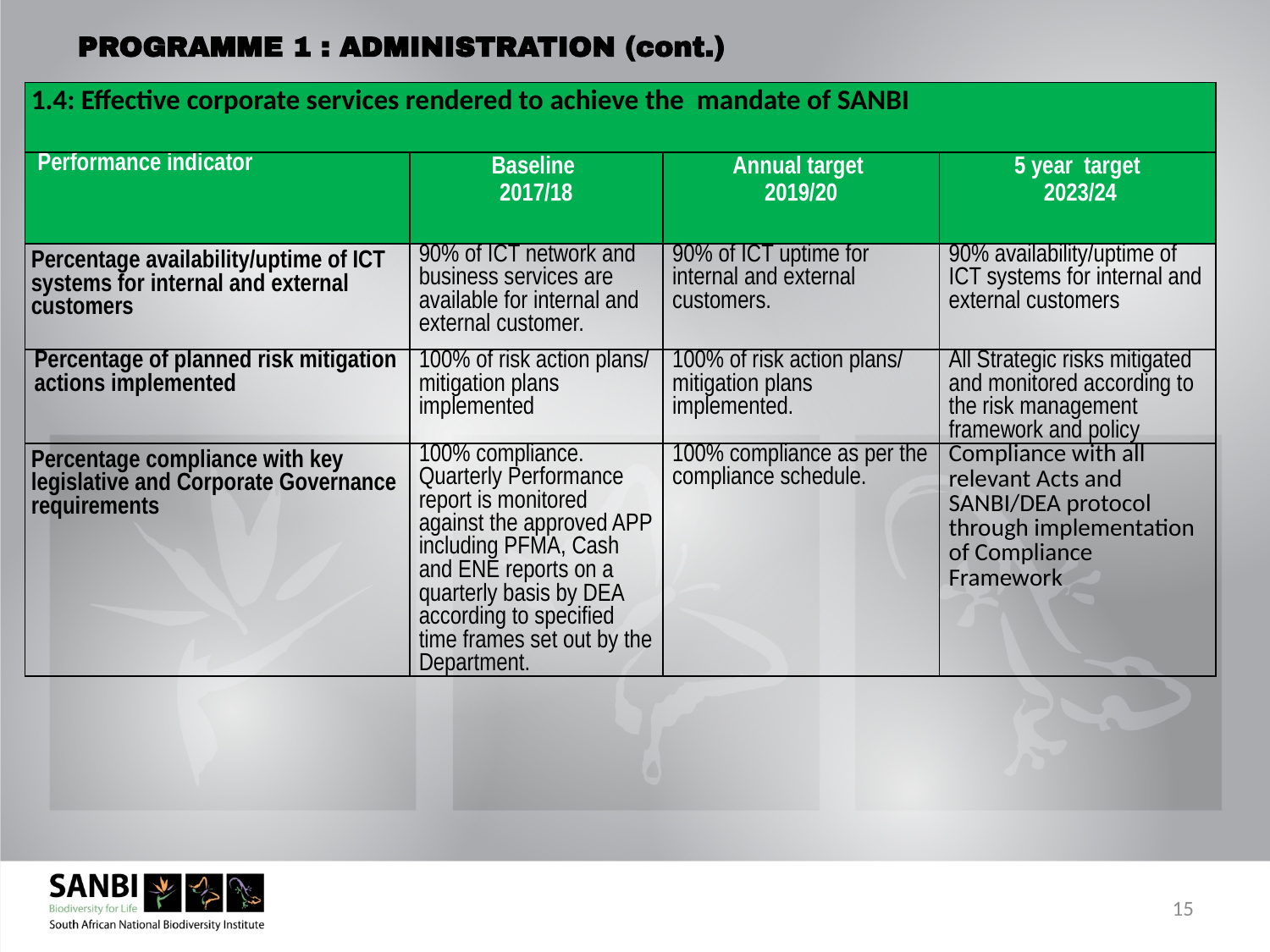

# PROGRAMME 1 : ADMINISTRATION (cont.)
| 1.4: Effective corporate services rendered to achieve the mandate of SANBI |  |  |  |
| --- | --- | --- | --- |
| Performance indicator | Baseline 2017/18 | Annual target 2019/20 | 5 year target 2023/24 |
| Percentage availability/uptime of ICT systems for internal and external customers | 90% of ICT network and business services are available for internal and external customer. | 90% of ICT uptime for internal and external customers. | 90% availability/uptime of ICT systems for internal and external customers |
| Percentage of planned risk mitigation actions implemented | 100% of risk action plans/ mitigation plans implemented | 100% of risk action plans/ mitigation plans implemented. | All Strategic risks mitigated and monitored according to the risk management framework and policy |
| Percentage compliance with key legislative and Corporate Governance requirements | 100% compliance. Quarterly Performance report is monitored against the approved APP including PFMA, Cash and ENE reports on a quarterly basis by DEA according to specified time frames set out by the Department. | 100% compliance as per the compliance schedule. | Compliance with all relevant Acts and SANBI/DEA protocol through implementation of Compliance Framework |
15